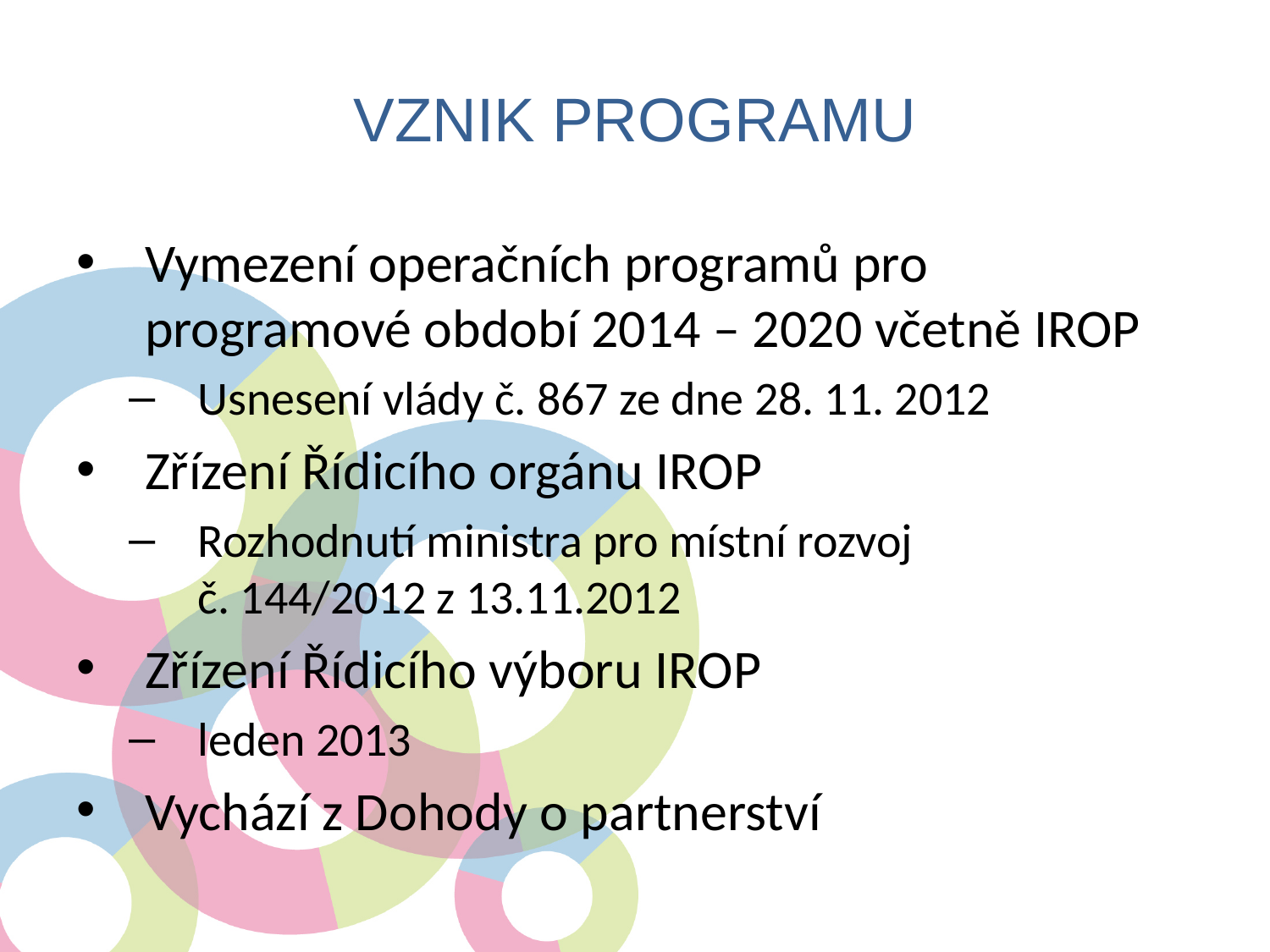

# Vznik programu
Vymezení operačních programů pro programové období 2014 – 2020 včetně IROP
Usnesení vlády č. 867 ze dne 28. 11. 2012
Zřízení Řídicího orgánu IROP
Rozhodnutí ministra pro místní rozvoj
č. 144/2012 z 13.11.2012
Zřízení Řídicího výboru IROP
leden 2013
Vychází z Dohody o partnerství